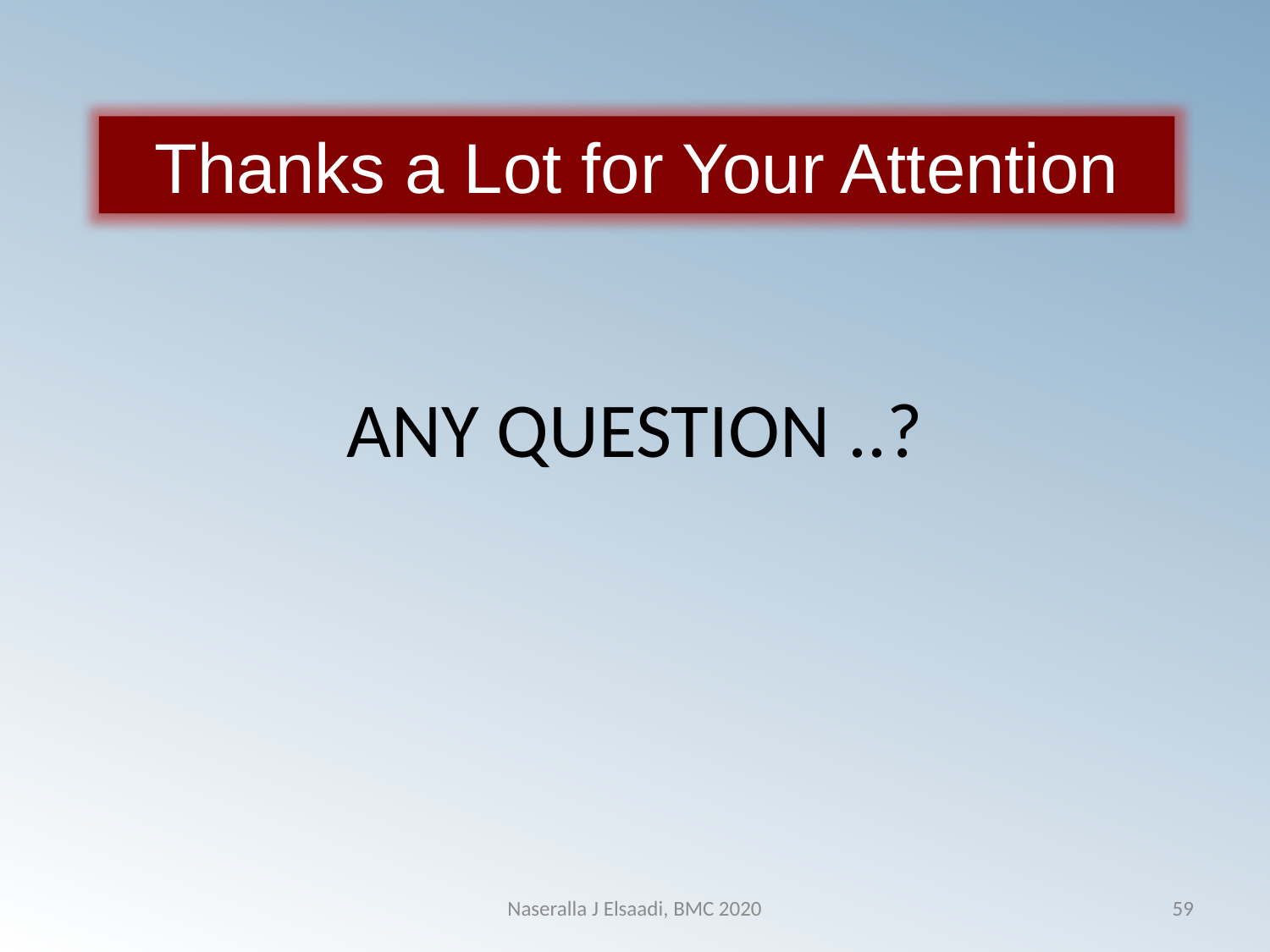

Thanks a Lot for Your Attention
ANY QUESTION ..?
Naseralla J Elsaadi, BMC 2020
59